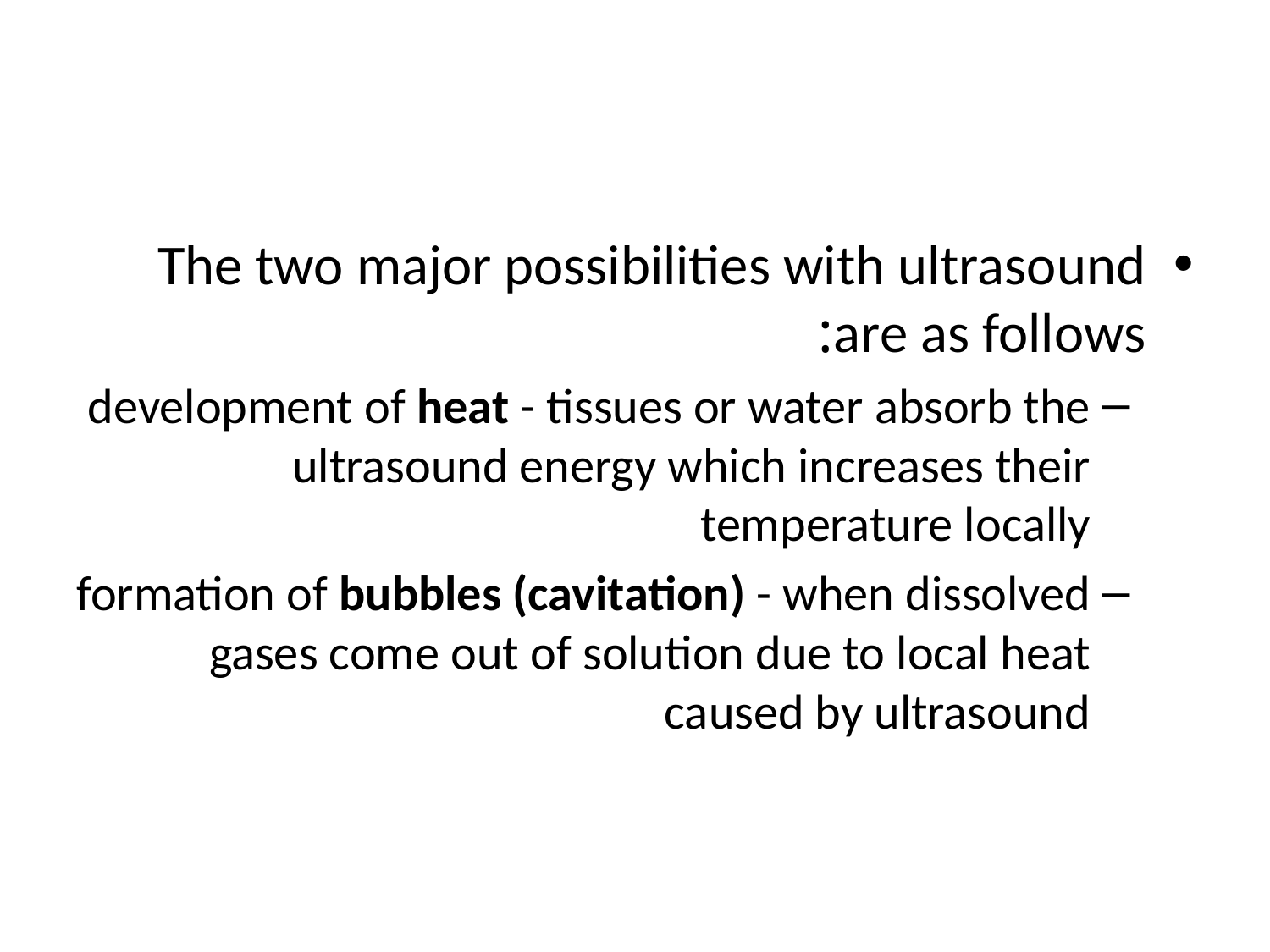

#
The two major possibilities with ultrasound are as follows:
development of heat - tissues or water absorb the ultrasound energy which increases their temperature locally
formation of bubbles (cavitation) - when dissolved gases come out of solution due to local heat caused by ultrasound